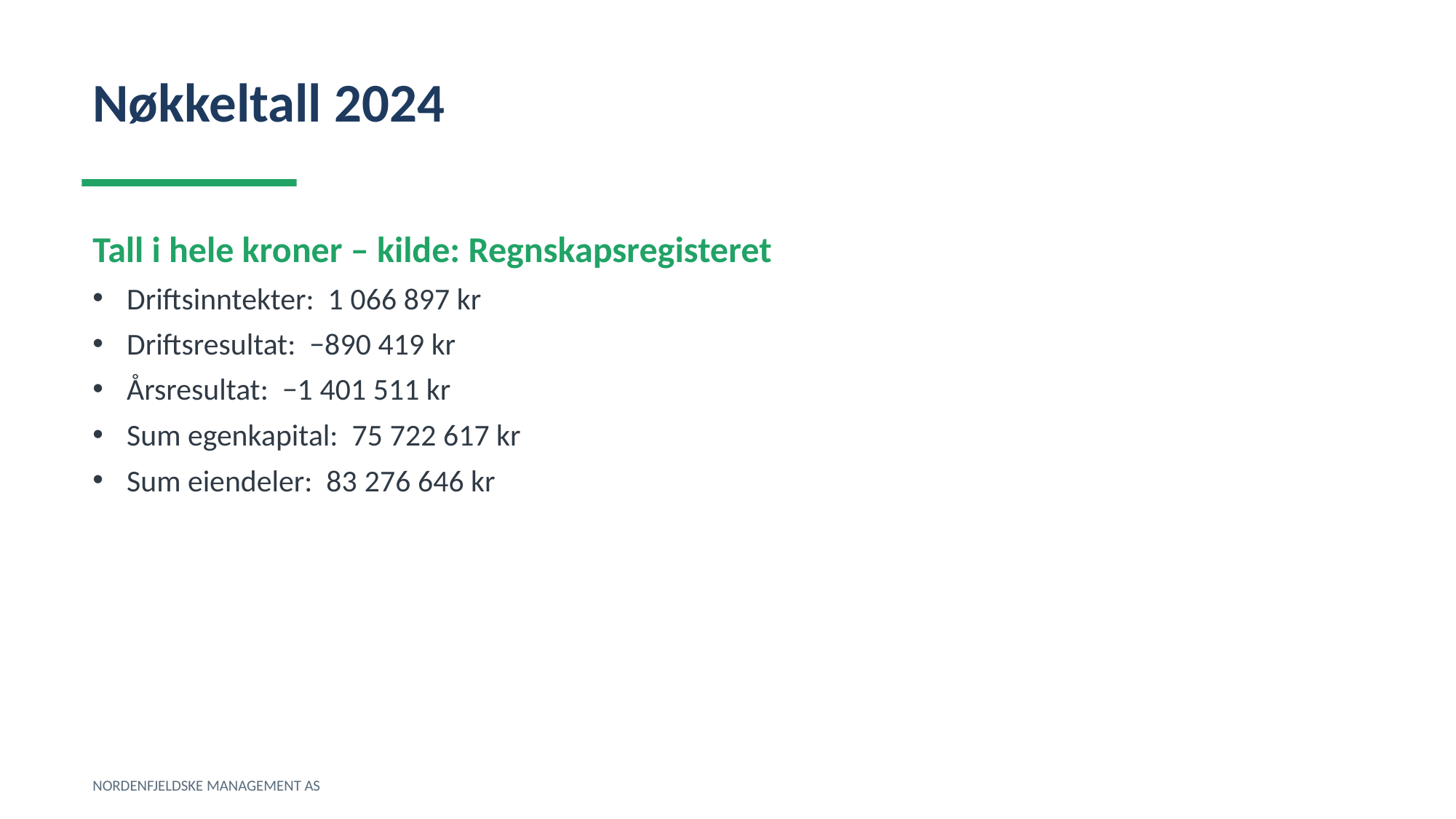

Nøkkeltall 2024

Tall i hele kroner – kilde: Regnskapsregisteret
Driftsinntekter:  1 066 897 kr
Driftsresultat:  −890 419 kr
Årsresultat:  −1 401 511 kr
Sum egenkapital:  75 722 617 kr
Sum eiendeler:  83 276 646 kr
NORDENFJELDSKE MANAGEMENT AS